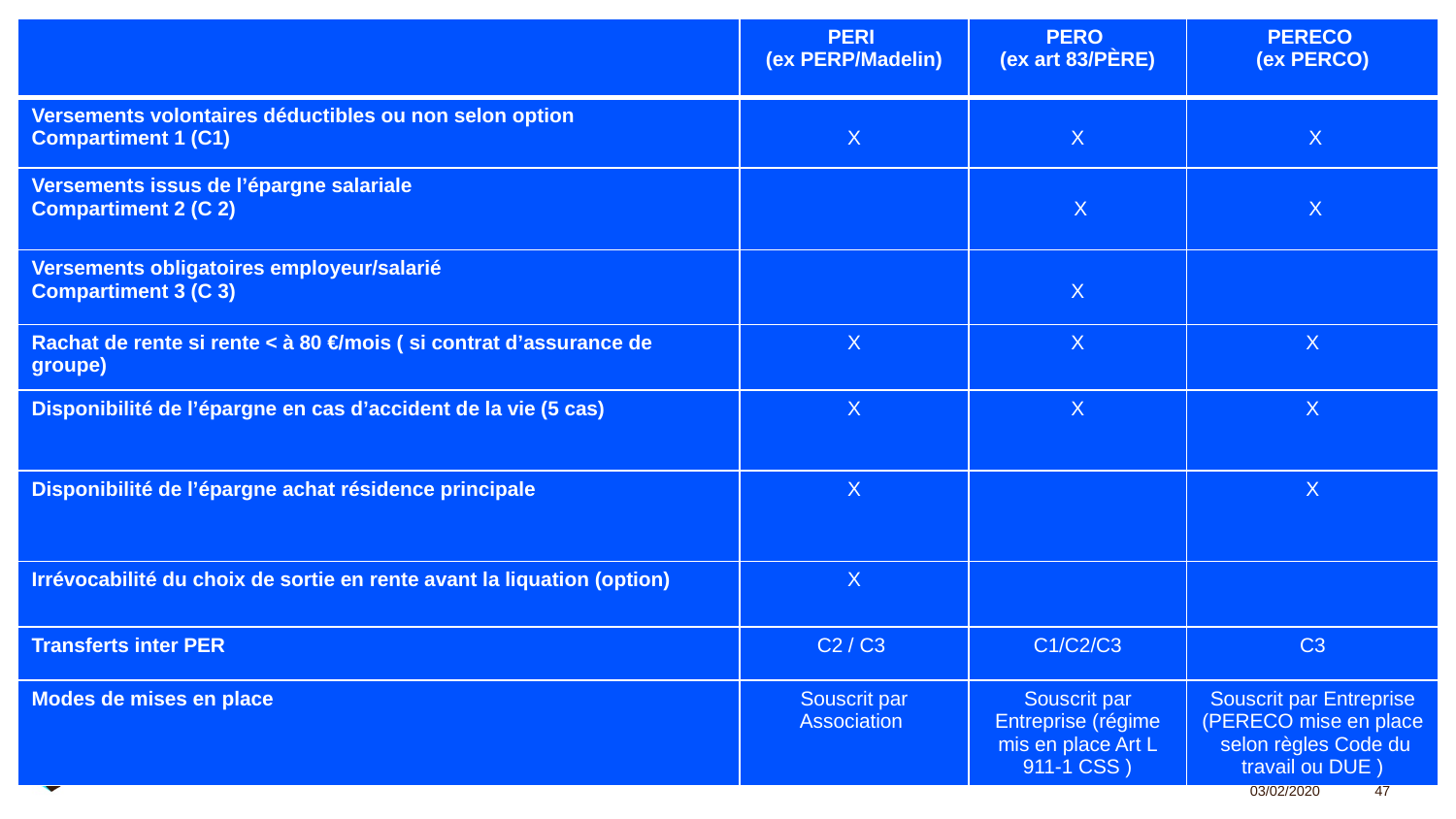

|  | PERI (ex PERP/Madelin) | PERO (ex art 83/PÈRE) | PERECO (ex PERCO) |
| --- | --- | --- | --- |
| Versements volontaires déductibles ou non selon option Compartiment 1 (C1) | X | X | X |
| Versements issus de l’épargne salariale Compartiment 2 (C 2) |  | X | X |
| Versements obligatoires employeur/salarié Compartiment 3 (C 3) |  | X |  |
| Rachat de rente si rente < à 80 €/mois ( si contrat d’assurance de groupe) | X | X | X |
| Disponibilité de l’épargne en cas d’accident de la vie (5 cas) | X | X | X |
| Disponibilité de l’épargne achat résidence principale | X |  | X |
| Irrévocabilité du choix de sortie en rente avant la liquation (option) | X |  |  |
| Transferts inter PER | C2 / C3 | C1/C2/C3 | C3 |
| Modes de mises en place | Souscrit par Association | Souscrit par Entreprise (régime mis en place Art L 911-1 CSS ) | Souscrit par Entreprise (PERECO mise en place selon règles Code du travail ou DUE ) |
03/02/2020
47